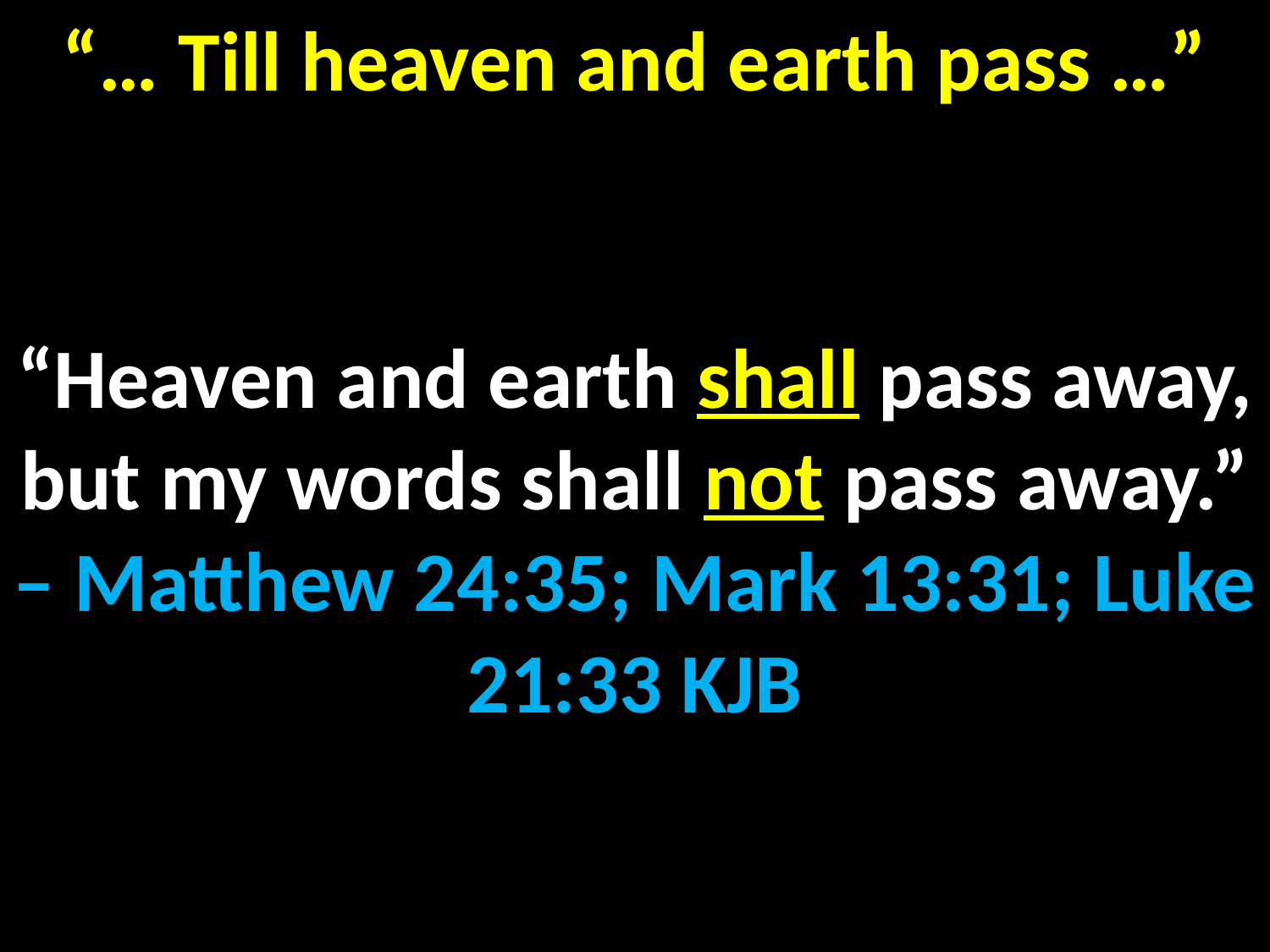

“… Till heaven and earth pass …”
“Heaven and earth shall pass away, but my words shall not pass away.” – Matthew 24:35; Mark 13:31; Luke 21:33 KJB